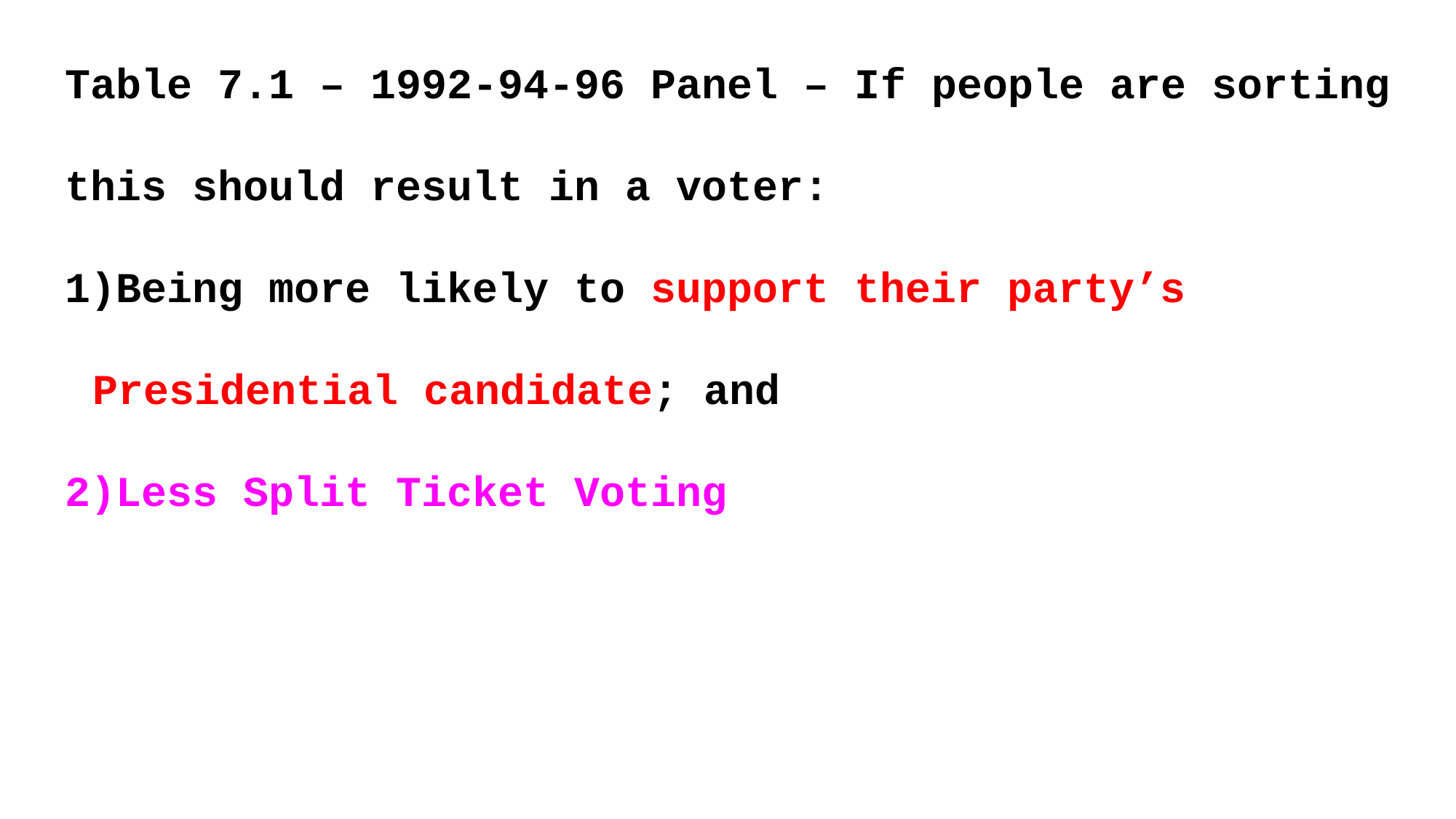

Table 7.1 – 1992-94-96 Panel – If people are sorting this should result in a voter:
Being more likely to support their party’s Presidential candidate; and
Less Split Ticket Voting